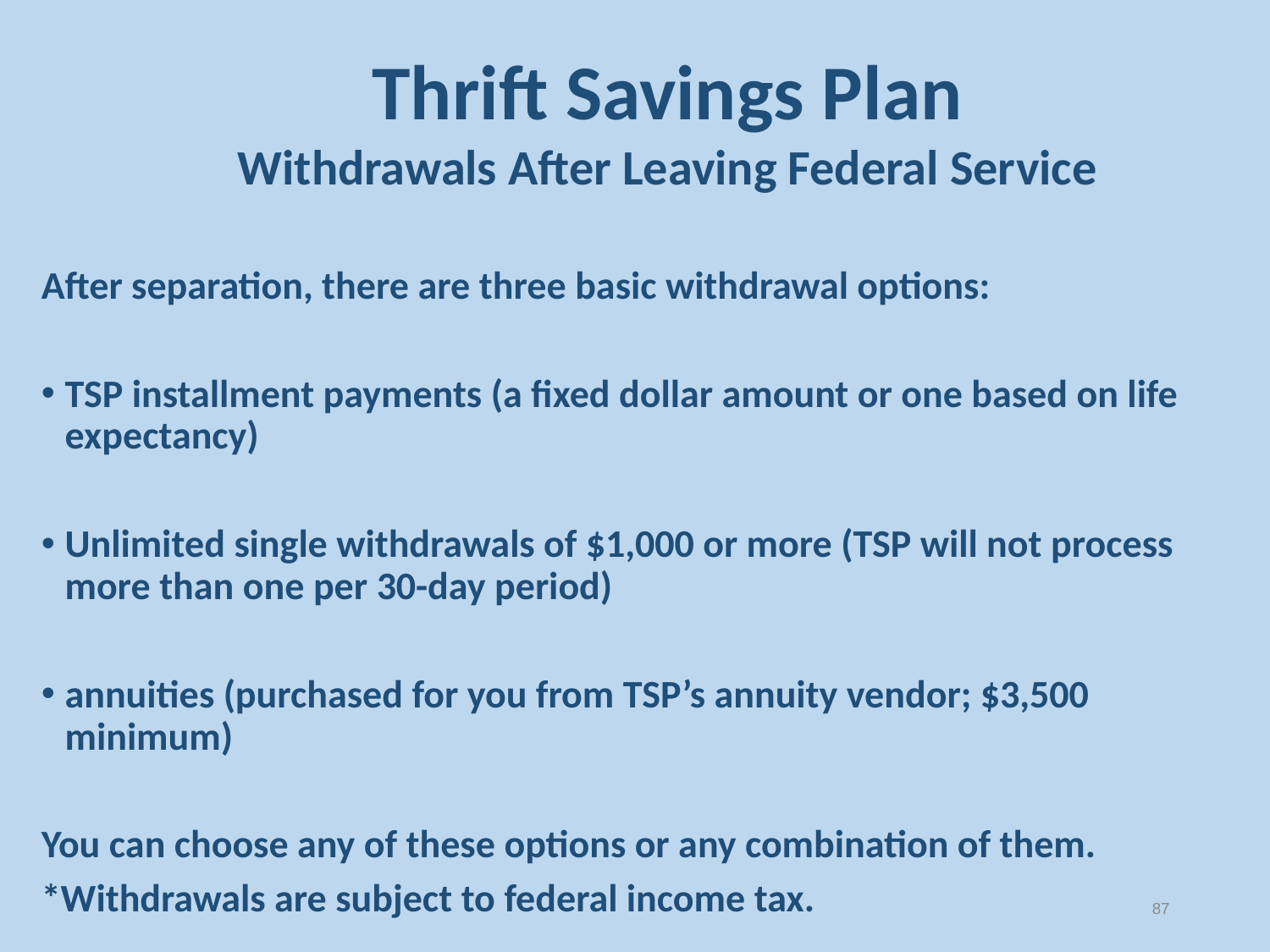

Thrift Savings Plan
Withdrawals After Leaving Federal Service

After separation, there are three basic withdrawal options:

TSP installment payments (a fixed dollar amount or one based on life expectancy)

Unlimited single withdrawals of $1,000 or more (TSP will not process more than one per 30-day period)

annuities (purchased for you from TSP’s annuity vendor; $3,500 minimum)

You can choose any of these options or any combination of them.
*Withdrawals are subject to federal income tax.

87